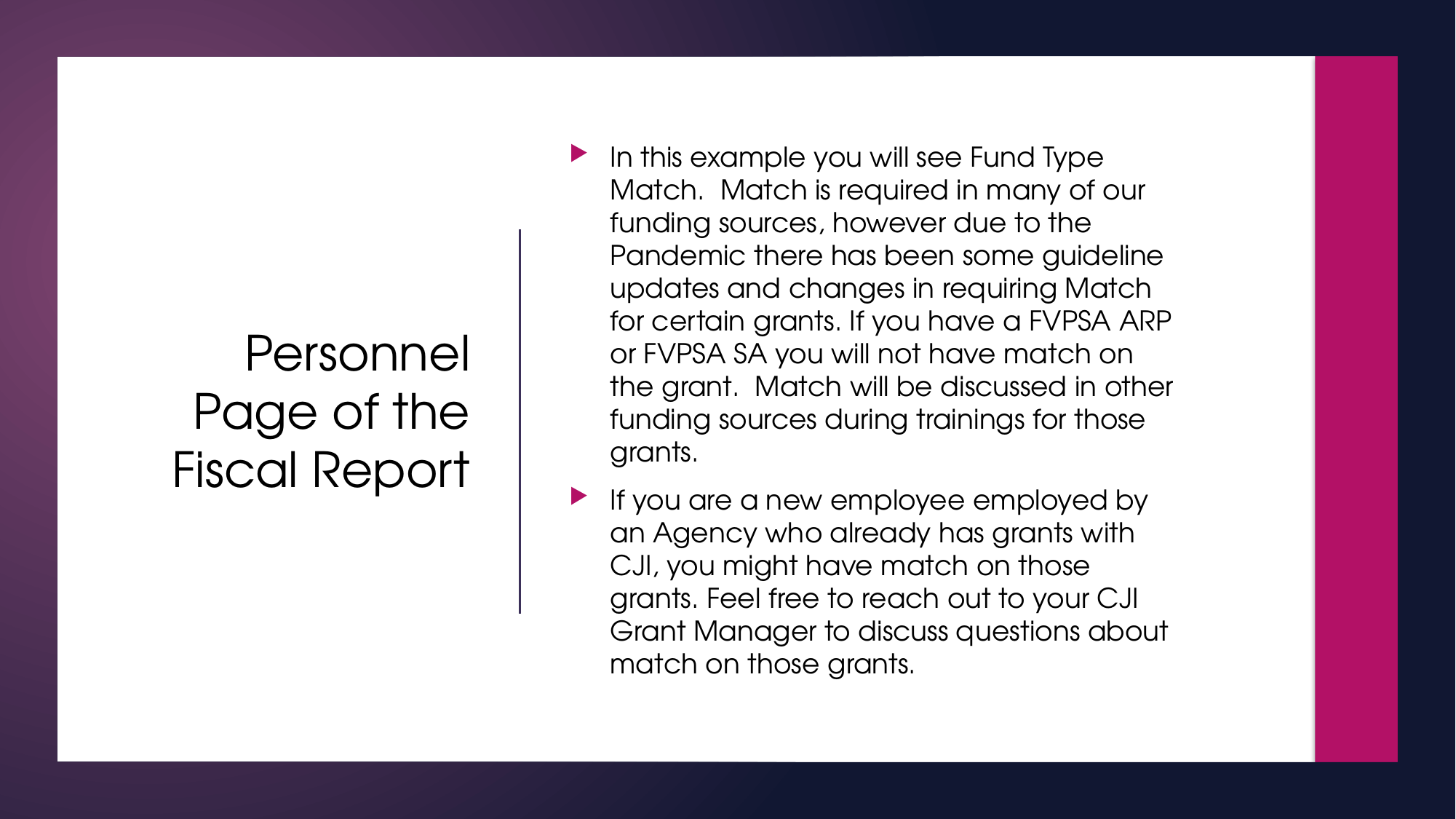

In this example you will see Fund Type Match.  Match is required in many of our funding sources, however due to the Pandemic there has been some guideline updates and changes in requiring Match for certain grants. If you have a FVPSA ARP or FVPSA SA you will not have match on the grant.  Match will be discussed in other funding sources during trainings for those grants.
If you are a new employee employed by an Agency who already has grants with CJI, you might have match on those grants. Feel free to reach out to your CJI Grant Manager to discuss questions about match on those grants.
# Personnel Page of the Fiscal Report